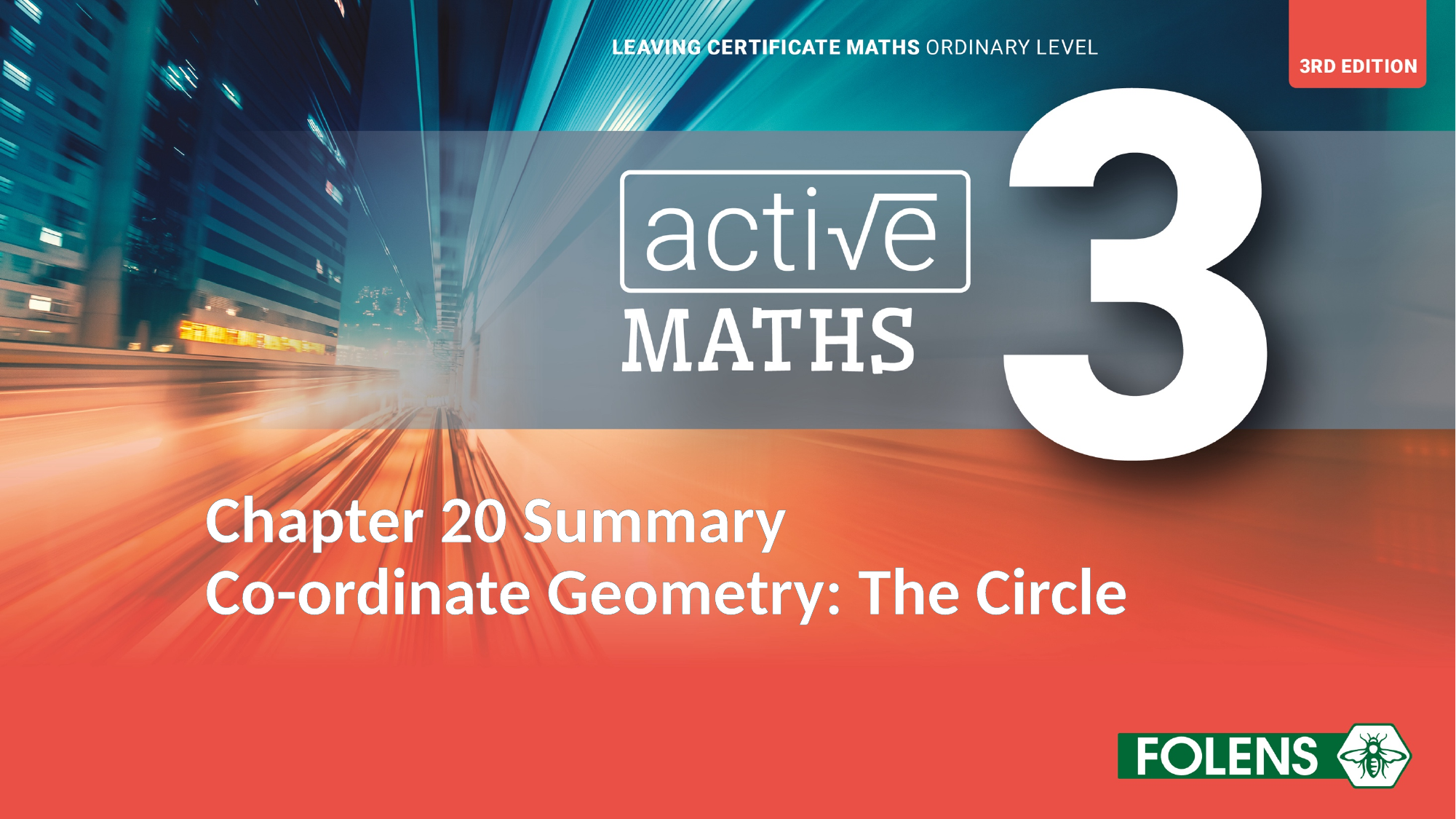

# Chapter 20 Summary Co-ordinate Geometry: The Circle